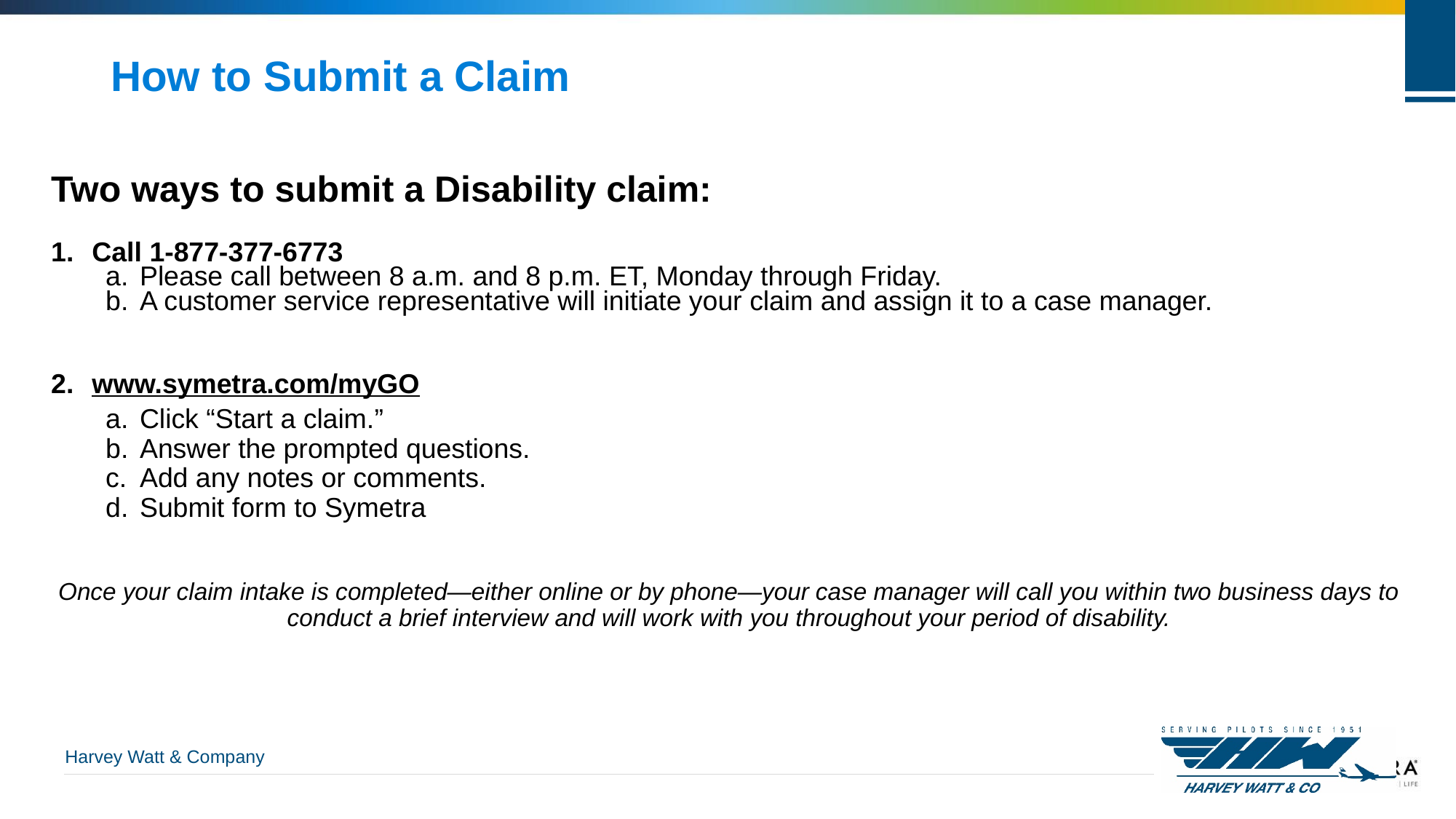

# How to Submit a Claim
Two ways to submit a Disability claim:

Call 1-877-377-6773
Please call between 8 a.m. and 8 p.m. ET, Monday through Friday.
A customer service representative will initiate your claim and assign it to a case manager.

www.symetra.com/myGO
Click “Start a claim.”
Answer the prompted questions.
Add any notes or comments.
Submit form to Symetra

Once your claim intake is completed—either online or by phone—your case manager will call you within two business days to conduct a brief interview and will work with you throughout your period of disability.